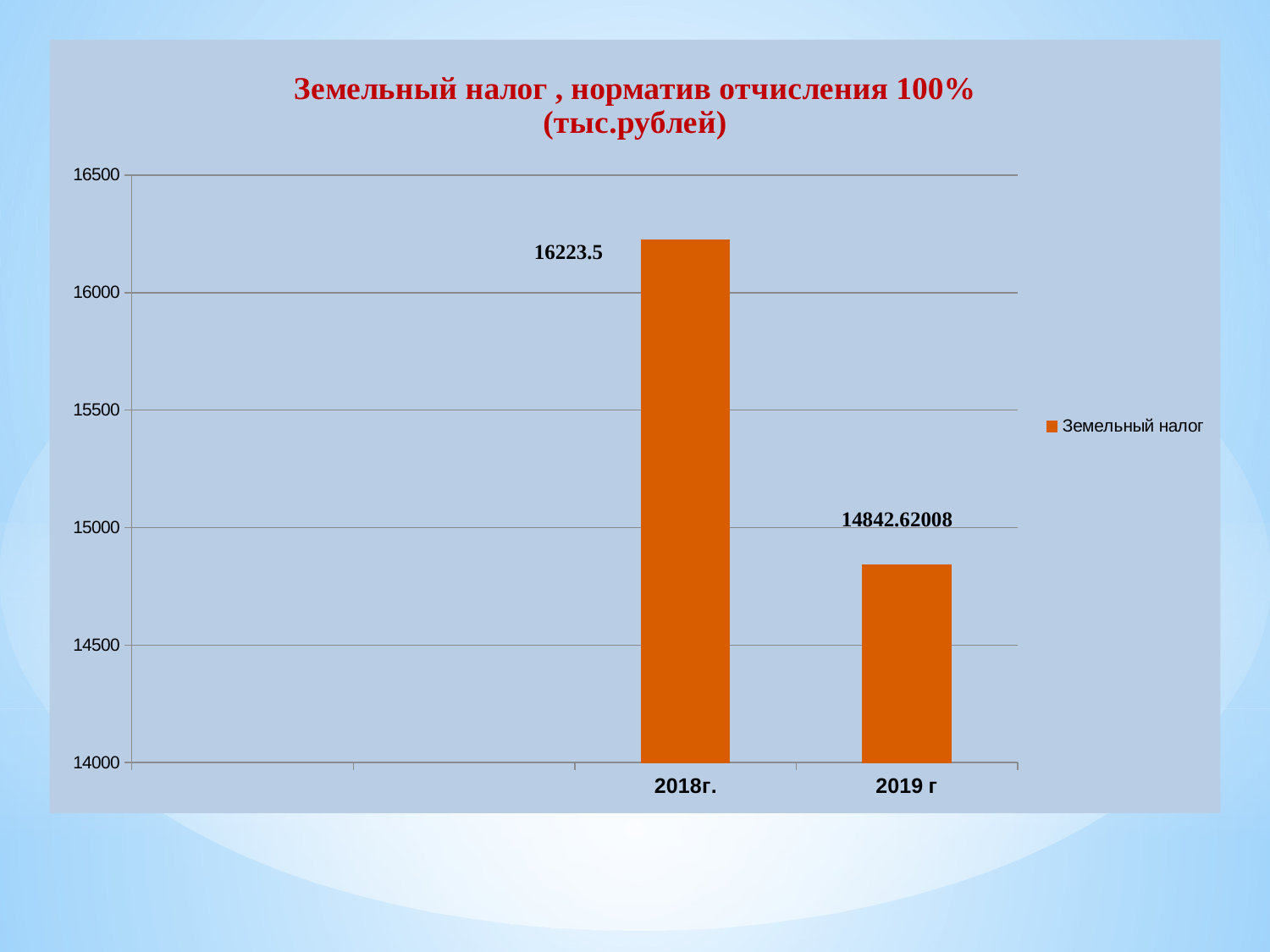

### Chart: Земельный налог , норматив отчисления 100%
(тыс.рублей)

| Category |  |
|---|---|
|  | None |
|  | None |
| 2018г. | 16223.5 |
| 2019 г | 14842.620080000002 |